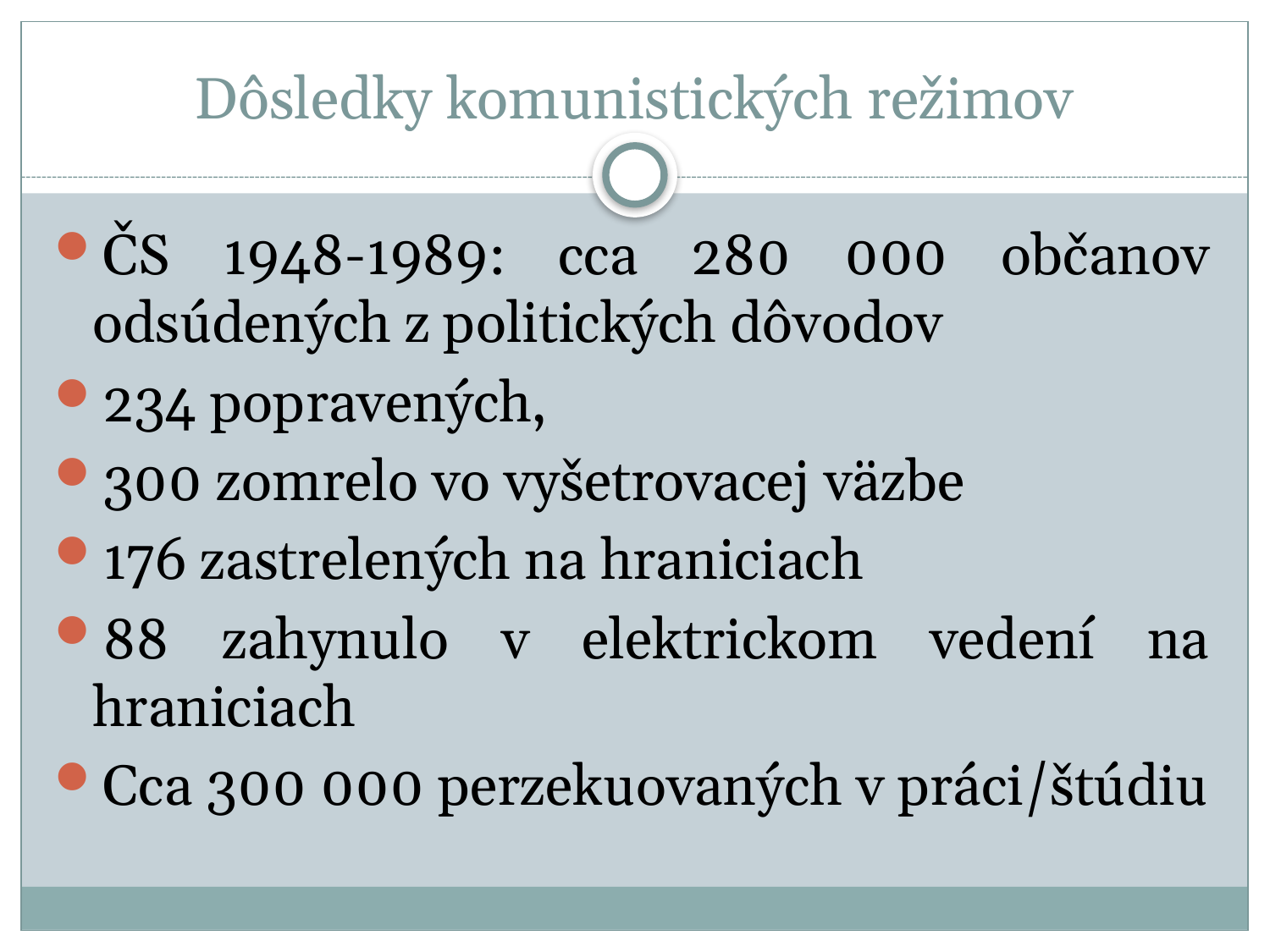

# Dôsledky komunistických režimov
ČS 1948-1989: cca 280 000 občanov odsúdených z politických dôvodov
234 popravených,
300 zomrelo vo vyšetrovacej väzbe
176 zastrelených na hraniciach
88 zahynulo v elektrickom vedení na hraniciach
Cca 300 000 perzekuovaných v práci/štúdiu